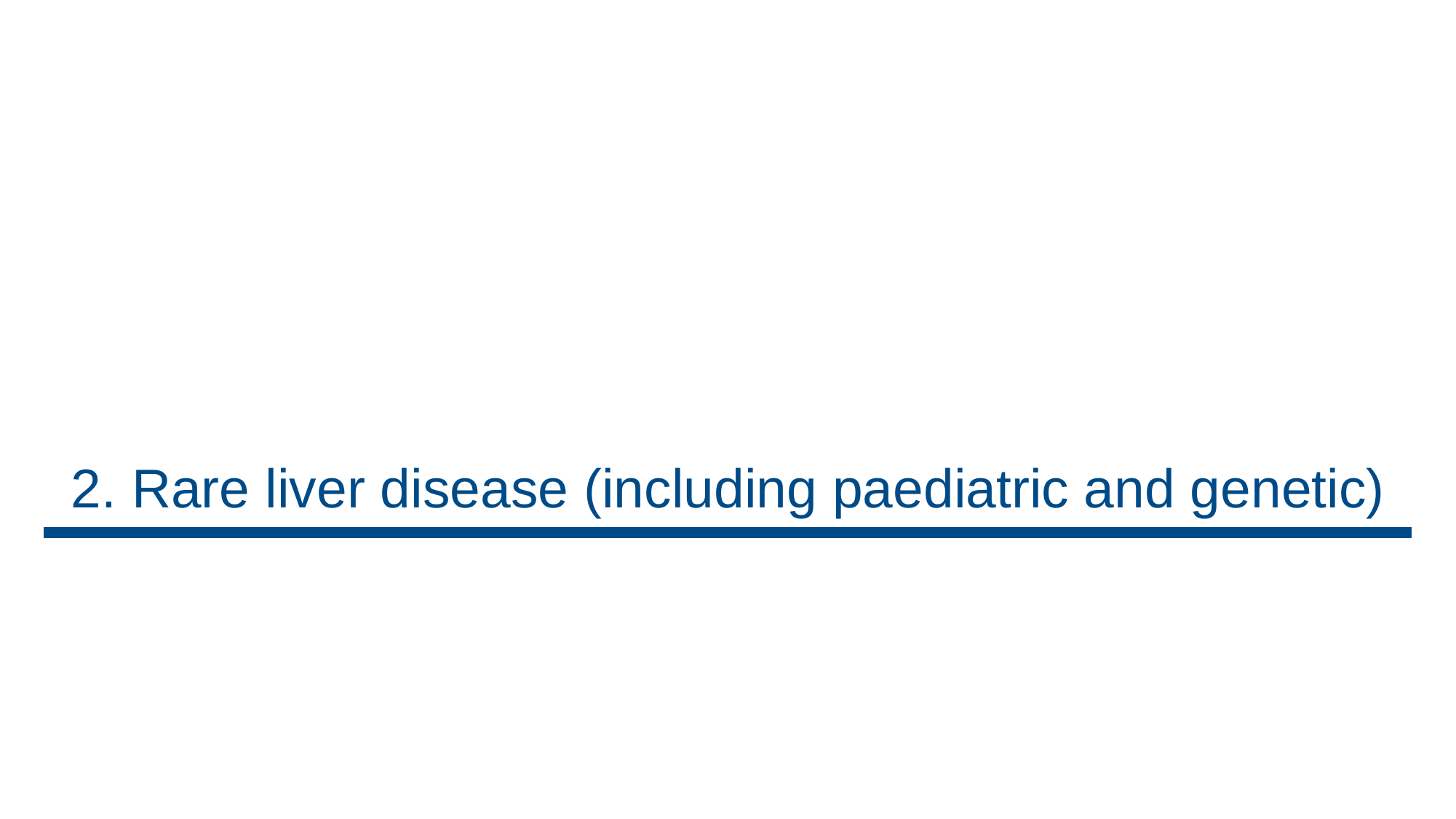

# 2. Rare liver disease (including paediatric and genetic)